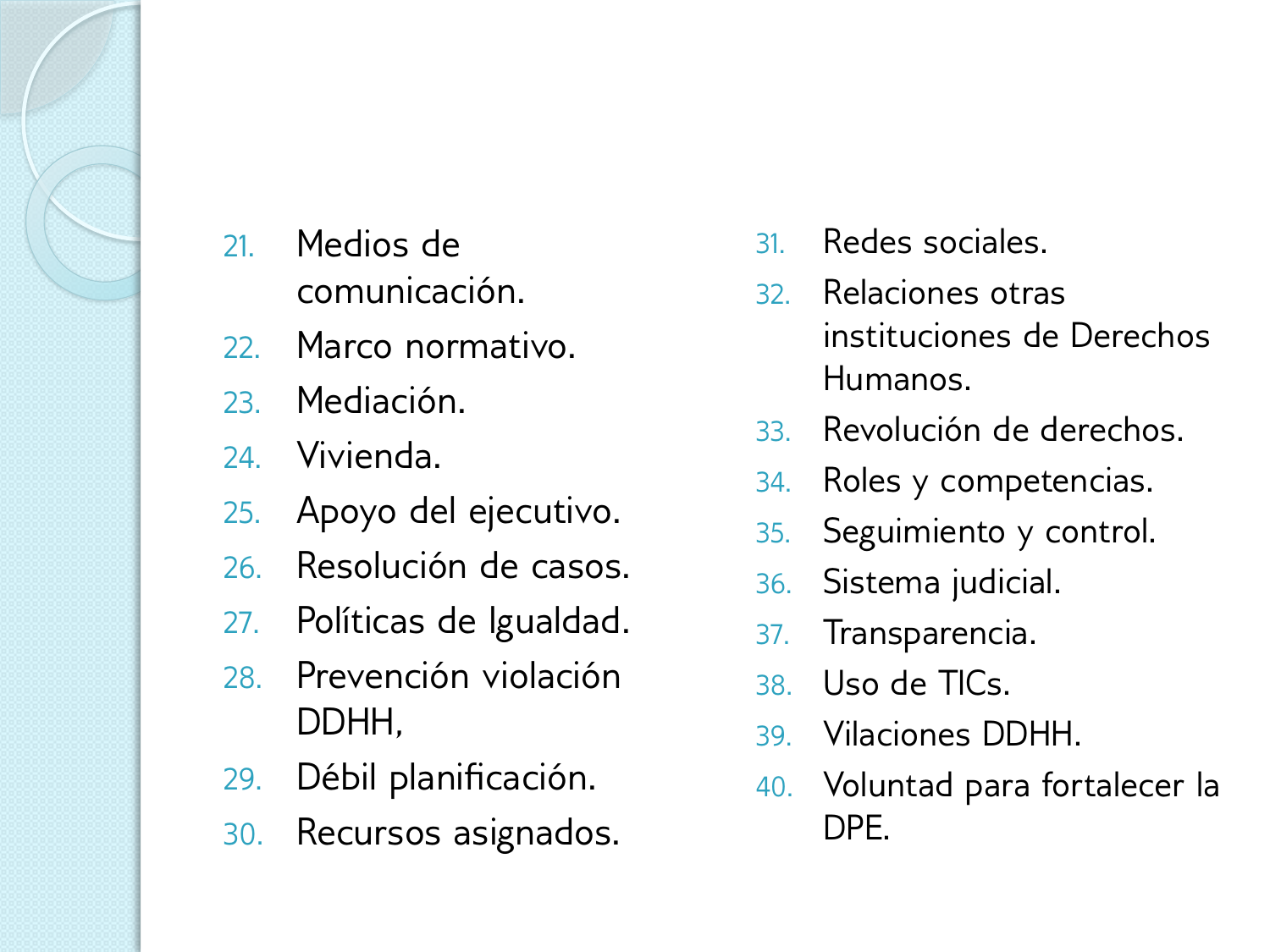

Medios de comunicación.
Marco normativo.
Mediación.
Vivienda.
Apoyo del ejecutivo.
Resolución de casos.
Políticas de Igualdad.
Prevención violación DDHH,
Débil planificación.
Recursos asignados.
Redes sociales.
Relaciones otras instituciones de Derechos Humanos.
Revolución de derechos.
Roles y competencias.
Seguimiento y control.
Sistema judicial.
Transparencia.
Uso de TICs.
Vilaciones DDHH.
Voluntad para fortalecer la DPE.